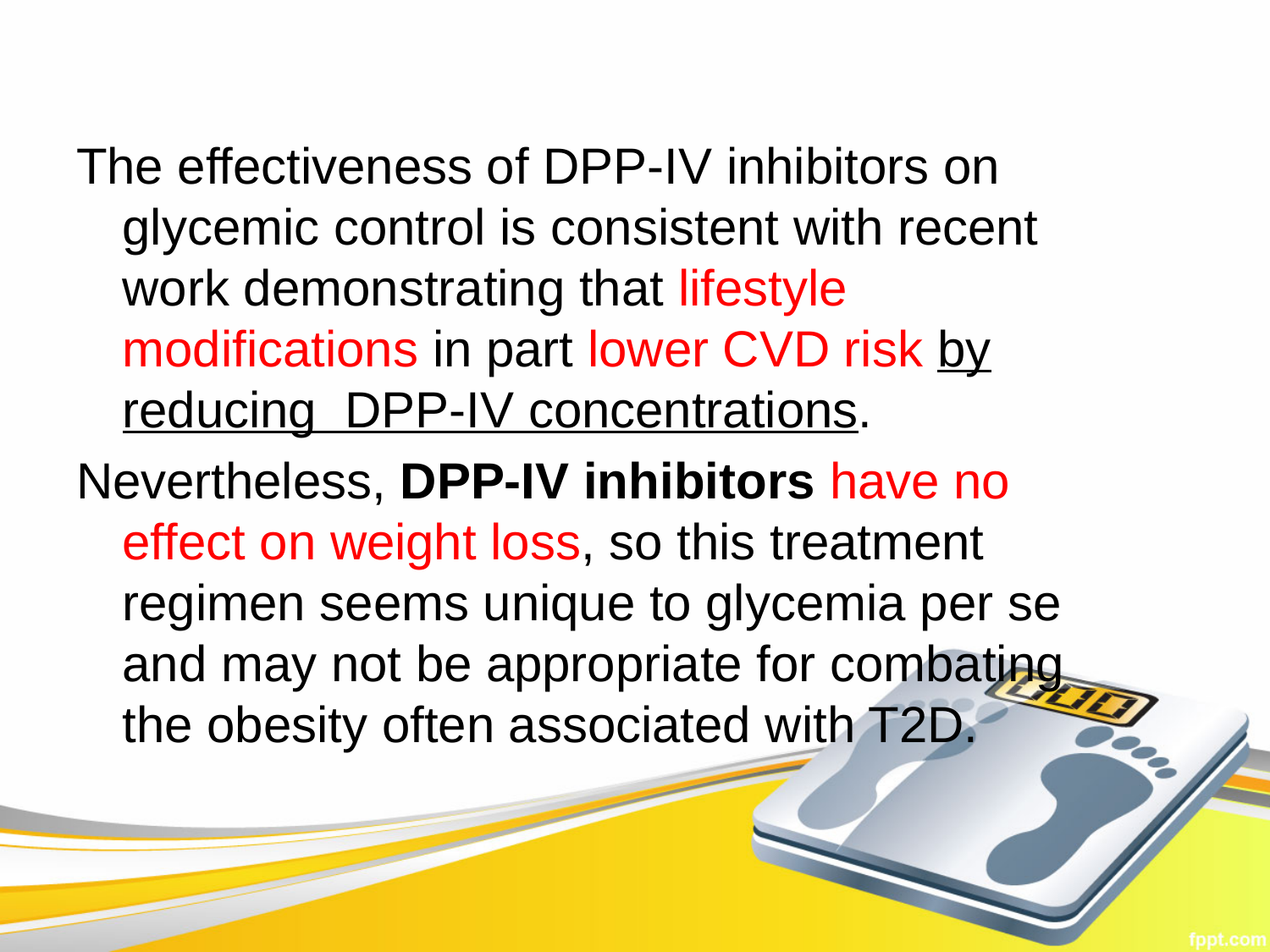

The effectiveness of DPP-IV inhibitors on glycemic control is consistent with recent work demonstrating that lifestyle modifications in part lower CVD risk by reducing  DPP-IV concentrations.
Nevertheless, DPP-IV inhibitors have no effect on weight loss, so this treatment regimen seems unique to glycemia per se and may not be appropriate for combating the obesity often associated with T2D.